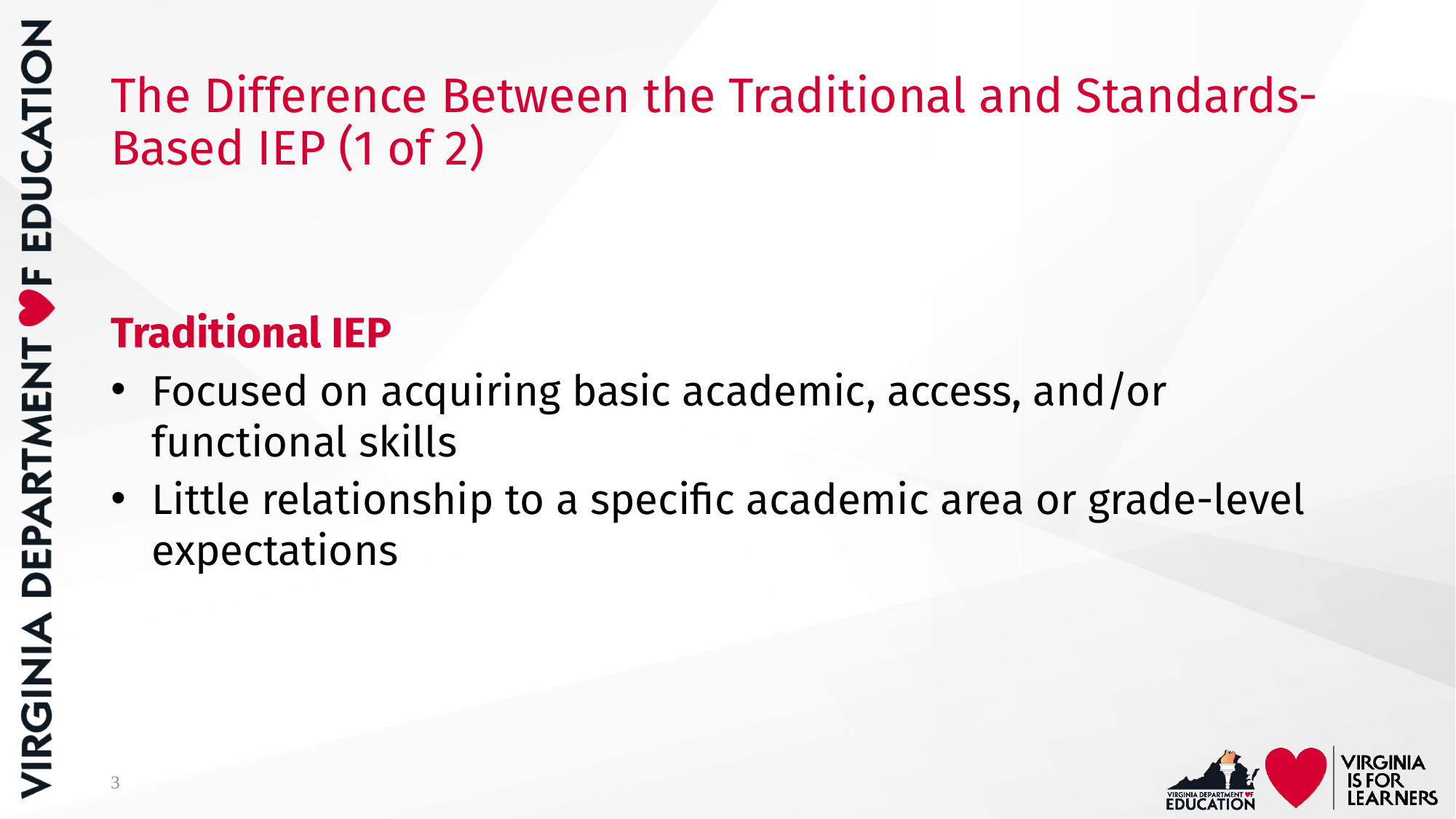

# The Difference Between the Traditional and Standards-Based IEP (1 of 2)
Traditional IEP
Focused on acquiring basic academic, access, and/or functional skills
Little relationship to a specific academic area or grade-level expectations

3